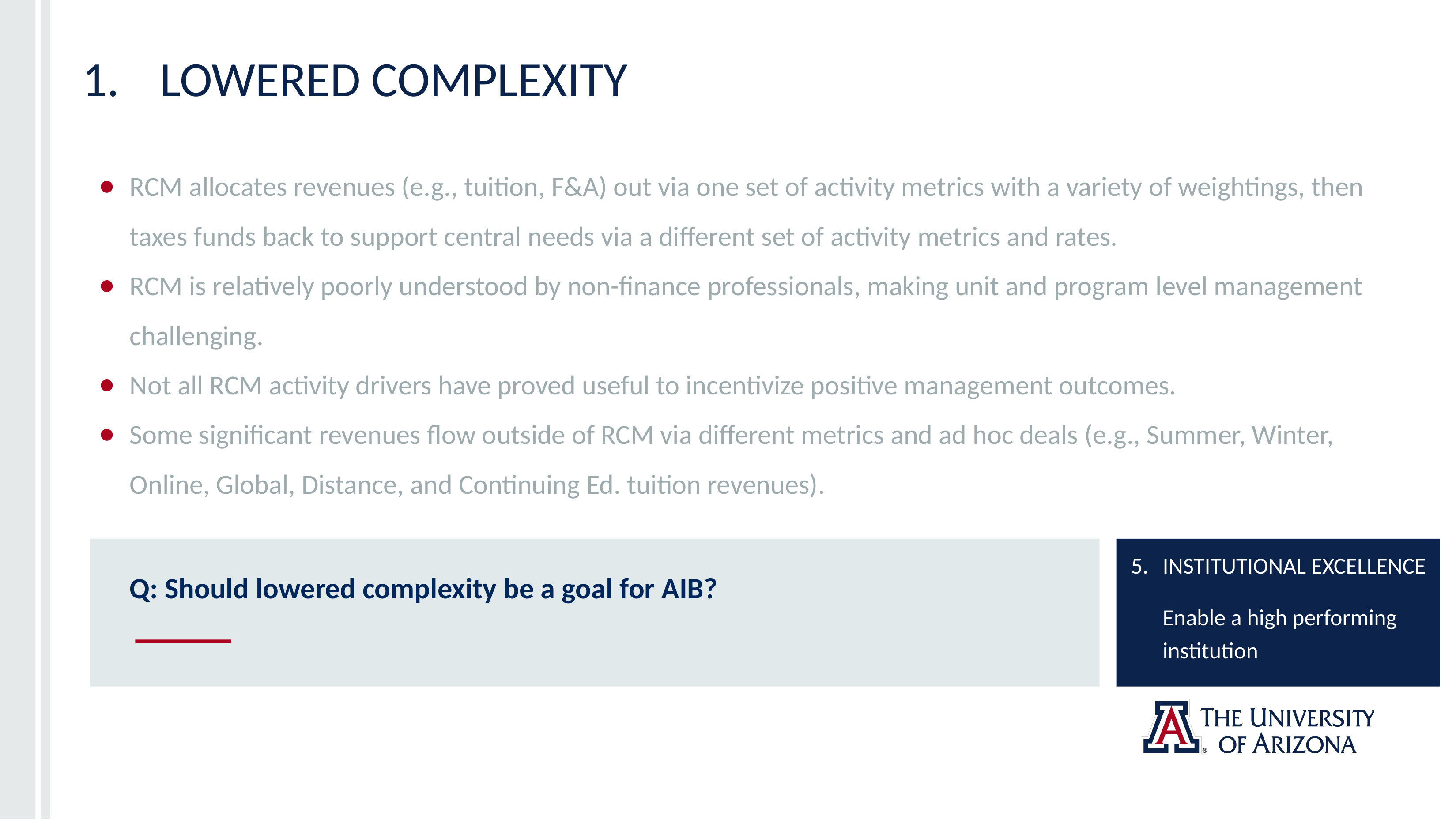

# 1.	LOWERED COMPLEXITY
RCM allocates revenues (e.g., tuition, F&A) out via one set of activity metrics with a variety of weightings, then taxes funds back to support central needs via a different set of activity metrics and rates.
RCM is relatively poorly understood by non-finance professionals, making unit and program level management challenging.
Not all RCM activity drivers have proved useful to incentivize positive management outcomes.
Some significant revenues flow outside of RCM via different metrics and ad hoc deals (e.g., Summer, Winter, Online, Global, Distance, and Continuing Ed. tuition revenues).

5. 	INSTITUTIONAL EXCELLENCE

	Enable a high performing institution
Q: Should lowered complexity be a goal for AIB?